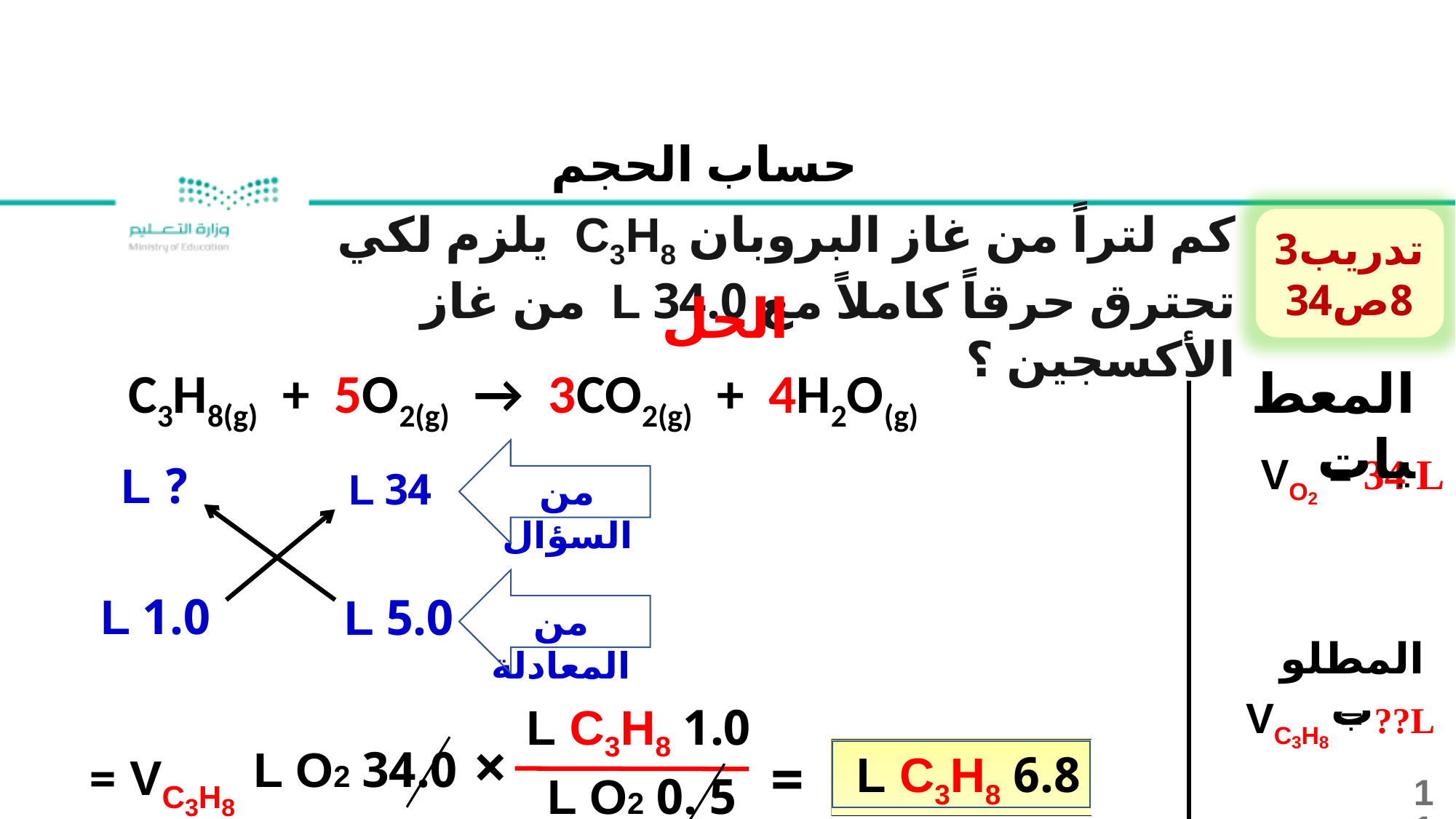

حساب الحجم
كم لتراً من غاز البروبان C3H8  يلزم لكي تحترق حرقاً كاملاً مع 34.0 L  من غاز الأكسجين ؟
تدريب38ص34
الحل
المعطيات
C3H8(g)  +  5O2(g)  →  3CO2(g)  +  4H2O(g)

VO2 = 34 L
? L
34 L
من السؤال

1.0 L
5.0 L
من المعادلة
المطلوب
VC3H8 = ??L
1.0 L C3H8
×
34.0 L O2
=
VC3H8 =
6.8 L C3H8

5 .0 L O2
11